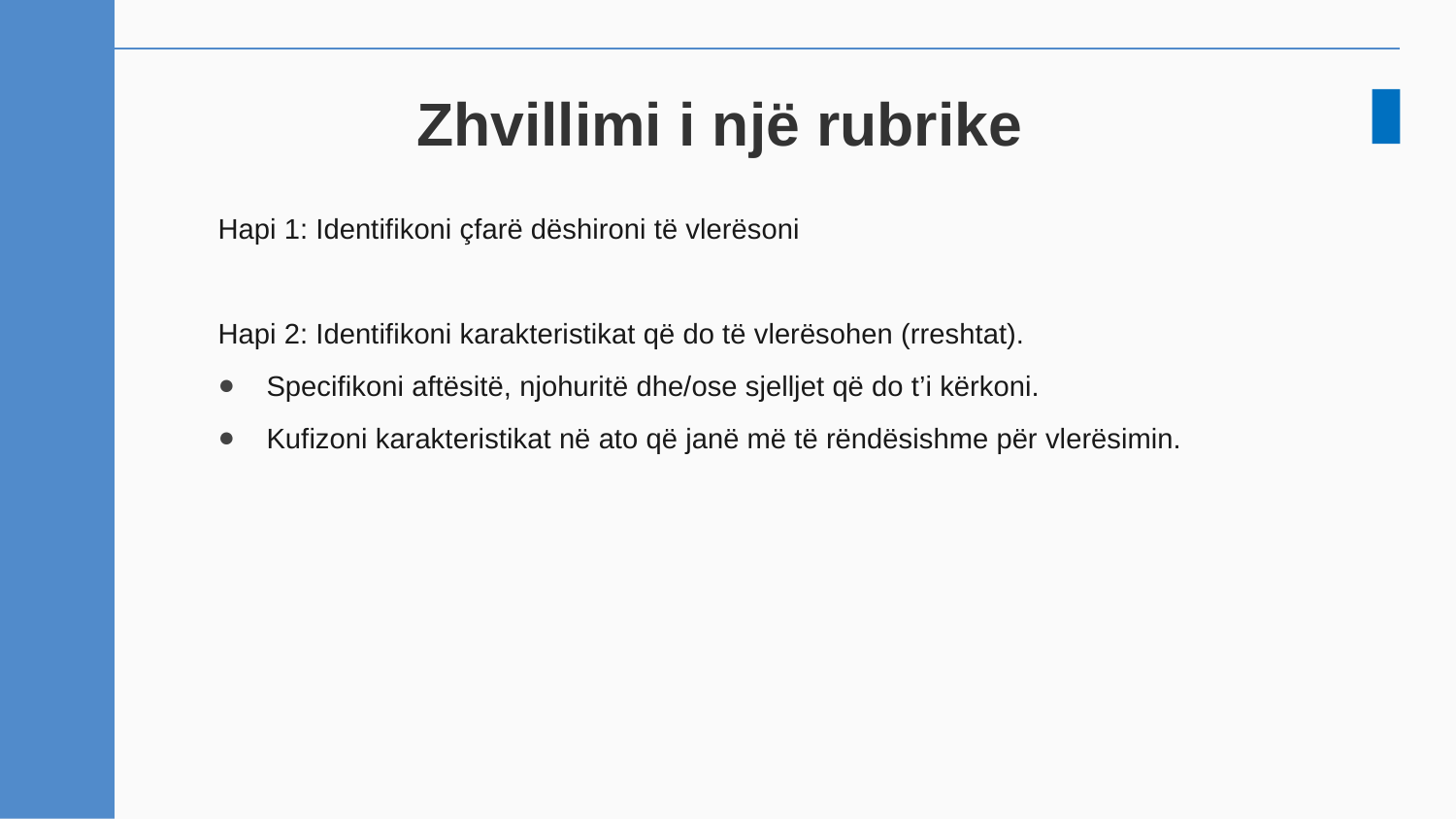

# Zhvillimi i një rubrike
Hapi 1: Identifikoni çfarë dëshironi të vlerësoni

Hapi 2: Identifikoni karakteristikat që do të vlerësohen (rreshtat).
Specifikoni aftësitë, njohuritë dhe/ose sjelljet që do t’i kërkoni.
Kufizoni karakteristikat në ato që janë më të rëndësishme për vlerësimin.